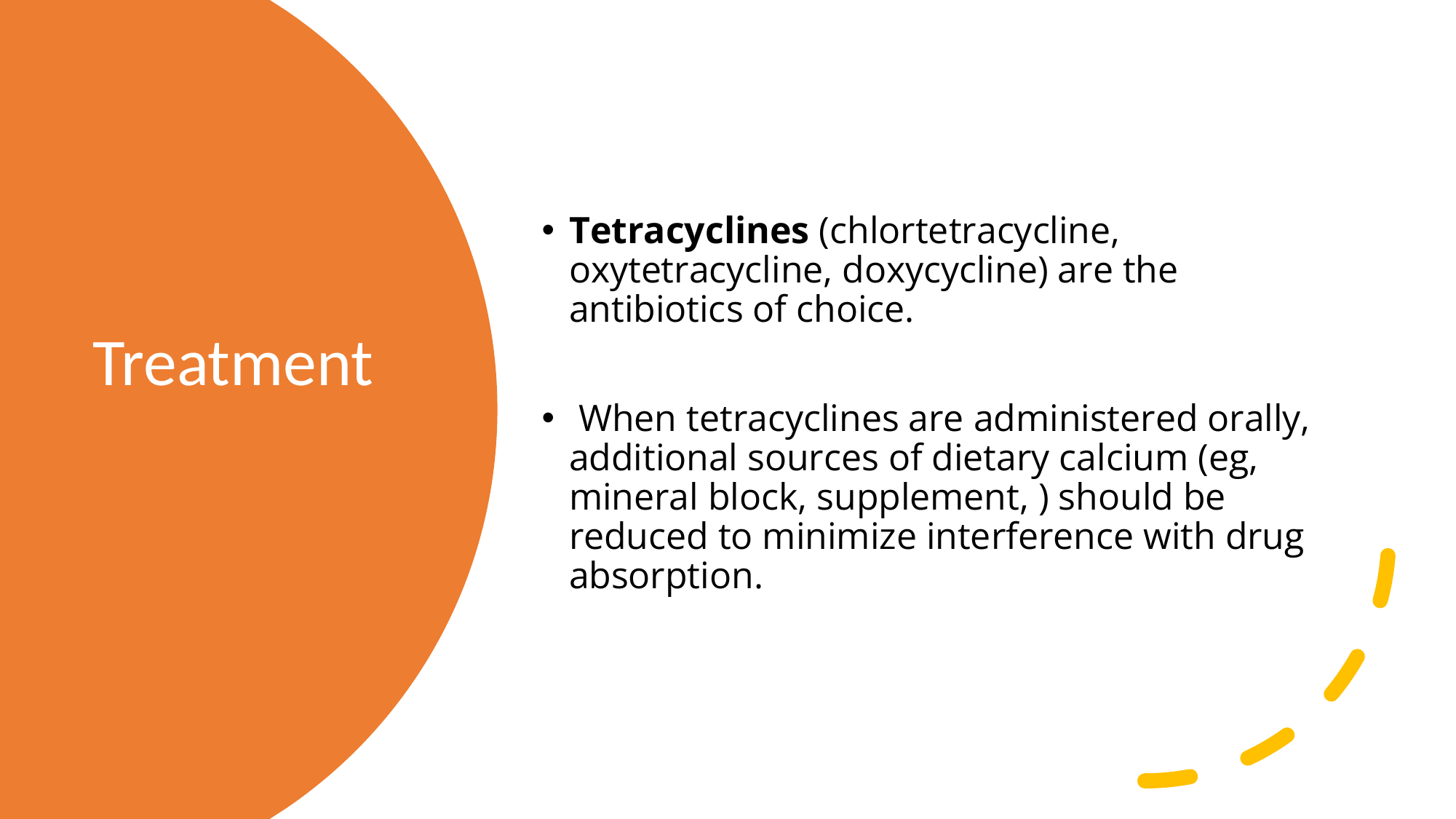

Tetracyclines (chlortetracycline, oxytetracycline, doxycycline) are the antibiotics of choice.

 When tetracyclines are administered orally, additional sources of dietary calcium (eg, mineral block, supplement, ) should be reduced to minimize interference with drug absorption.
# Treatment